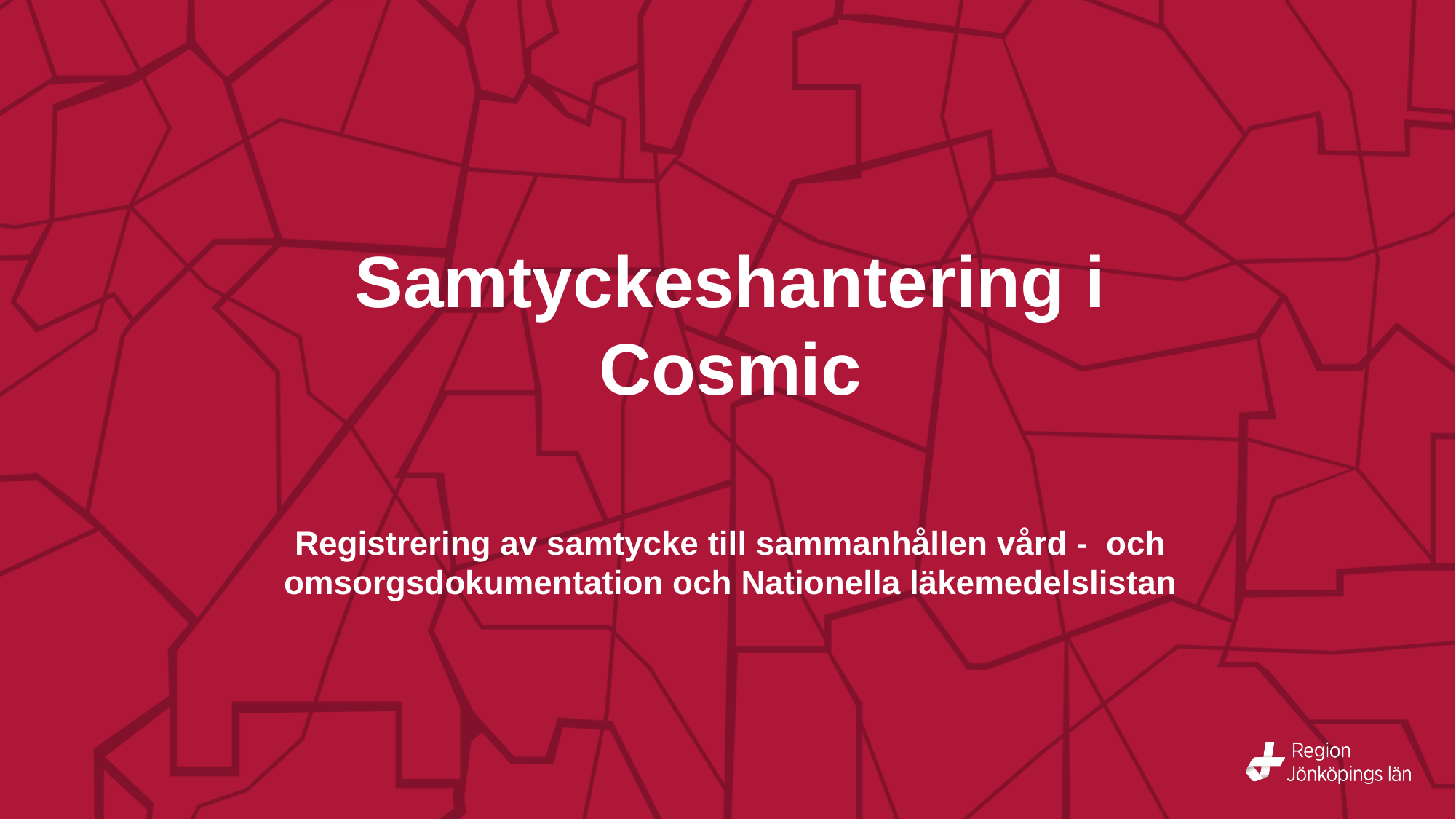

# Samtyckeshantering i Cosmic
Registrering av samtycke till sammanhållen vård -  och omsorgsdokumentation och Nationella läkemedelslistan